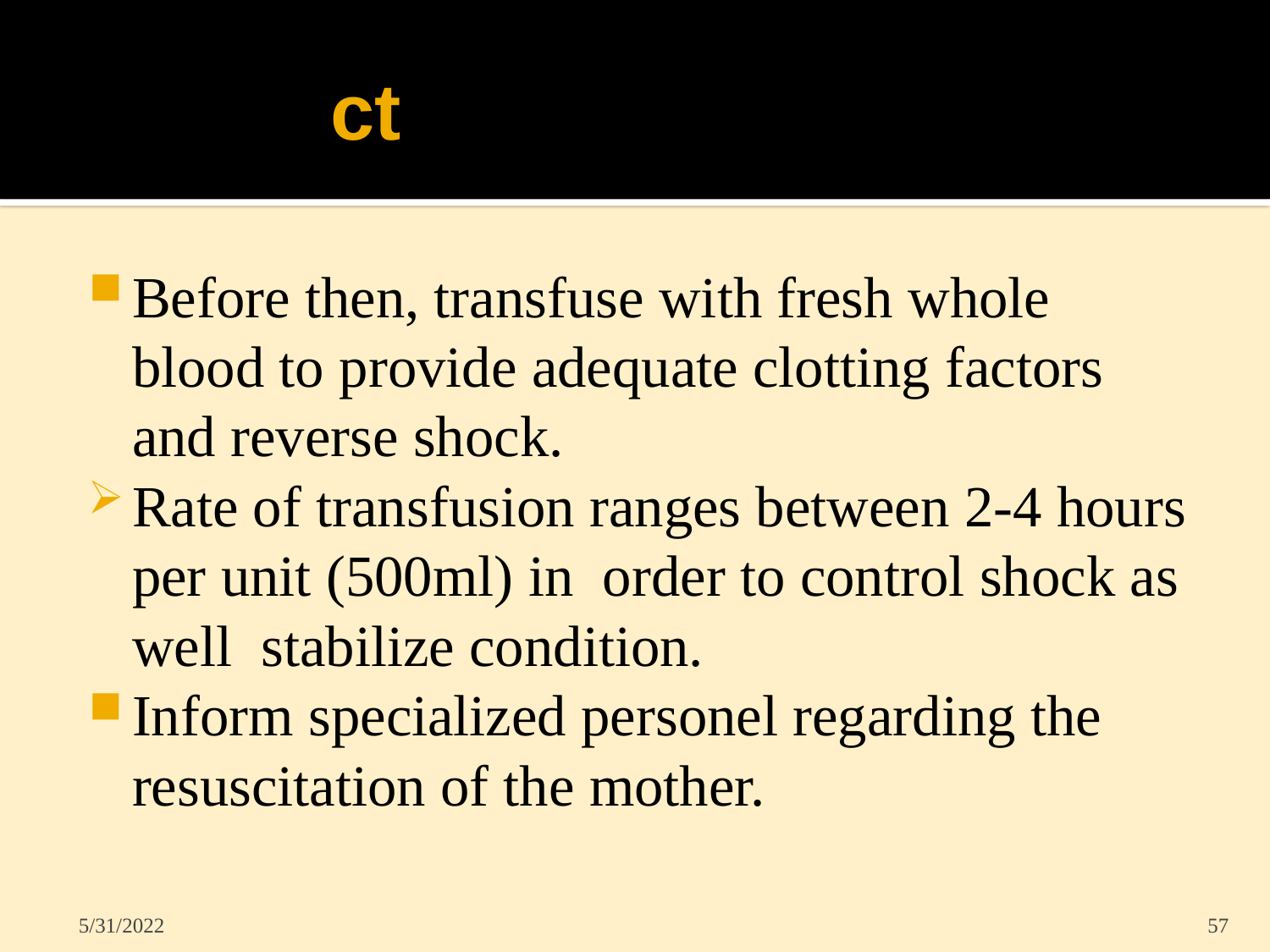

# ct
Before then, transfuse with fresh whole blood to provide adequate clotting factors and reverse shock.
Rate of transfusion ranges between 2-4 hours per unit (500ml) in  order to control shock as well  stabilize condition.
Inform specialized personel regarding the resuscitation of the mother.

5/31/2022
57